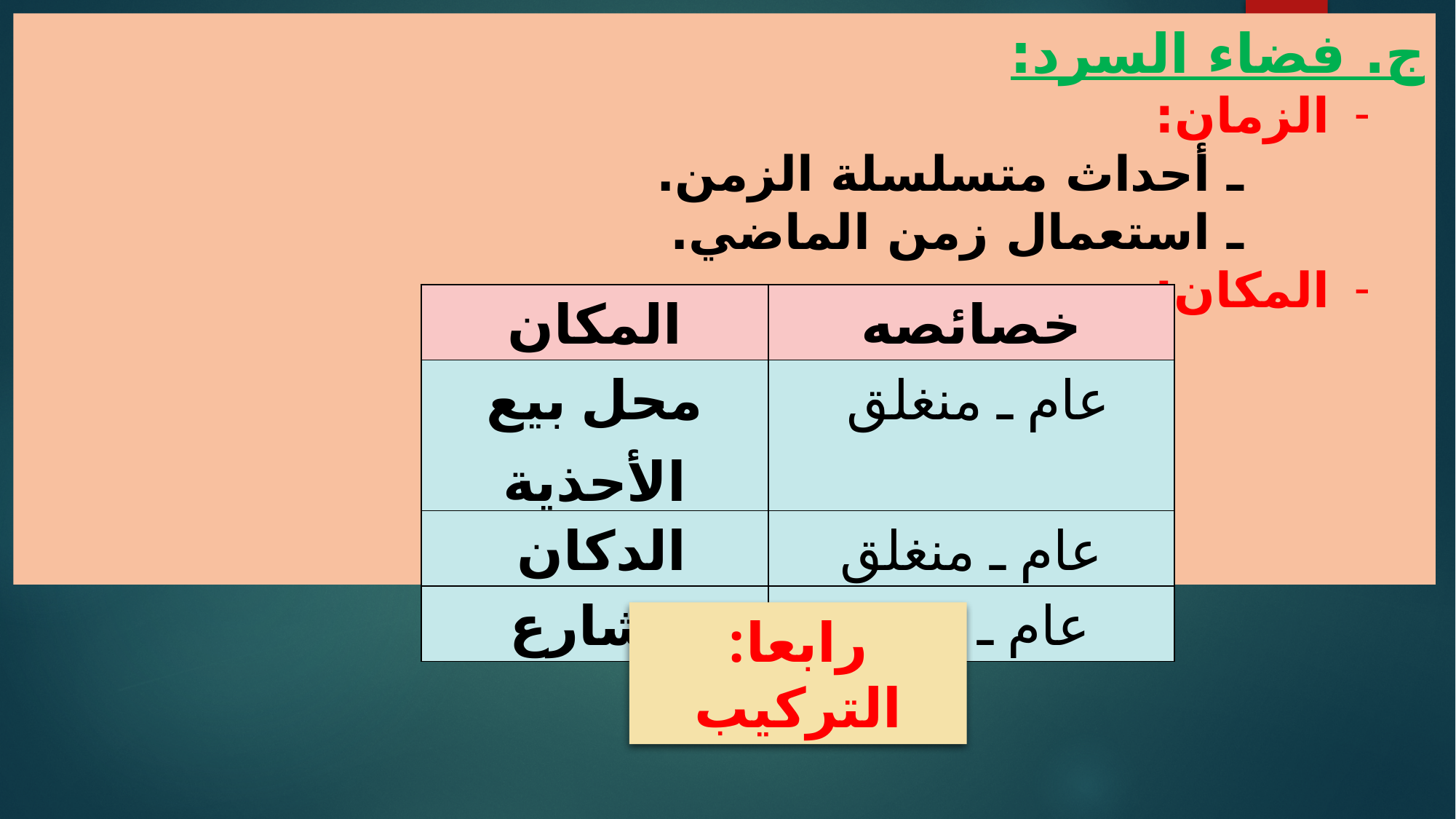

ج. فضاء السرد:
الزمان:
 ـ أحداث متسلسلة الزمن.
 ـ استعمال زمن الماضي.
المكان:

| المكان | خصائصه |
| --- | --- |
| محل بيع الأحذية | عام ـ منغلق |
| الدكان | عام ـ منغلق |
| الشارع | عام ـ منفتح |
رابعا: التركيب